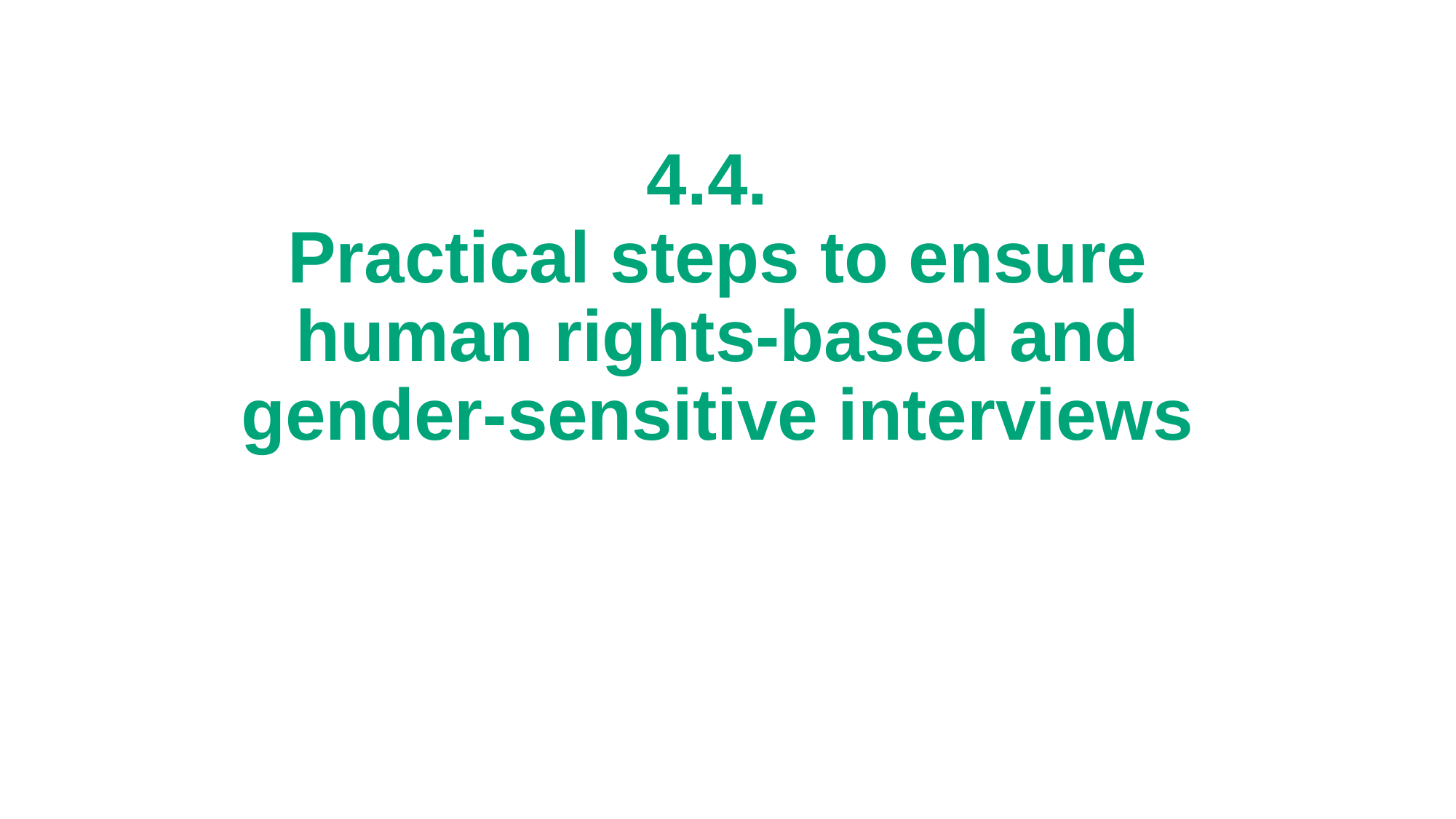

# 4.4. Practical steps to ensure human rights-based and gender-sensitive interviews